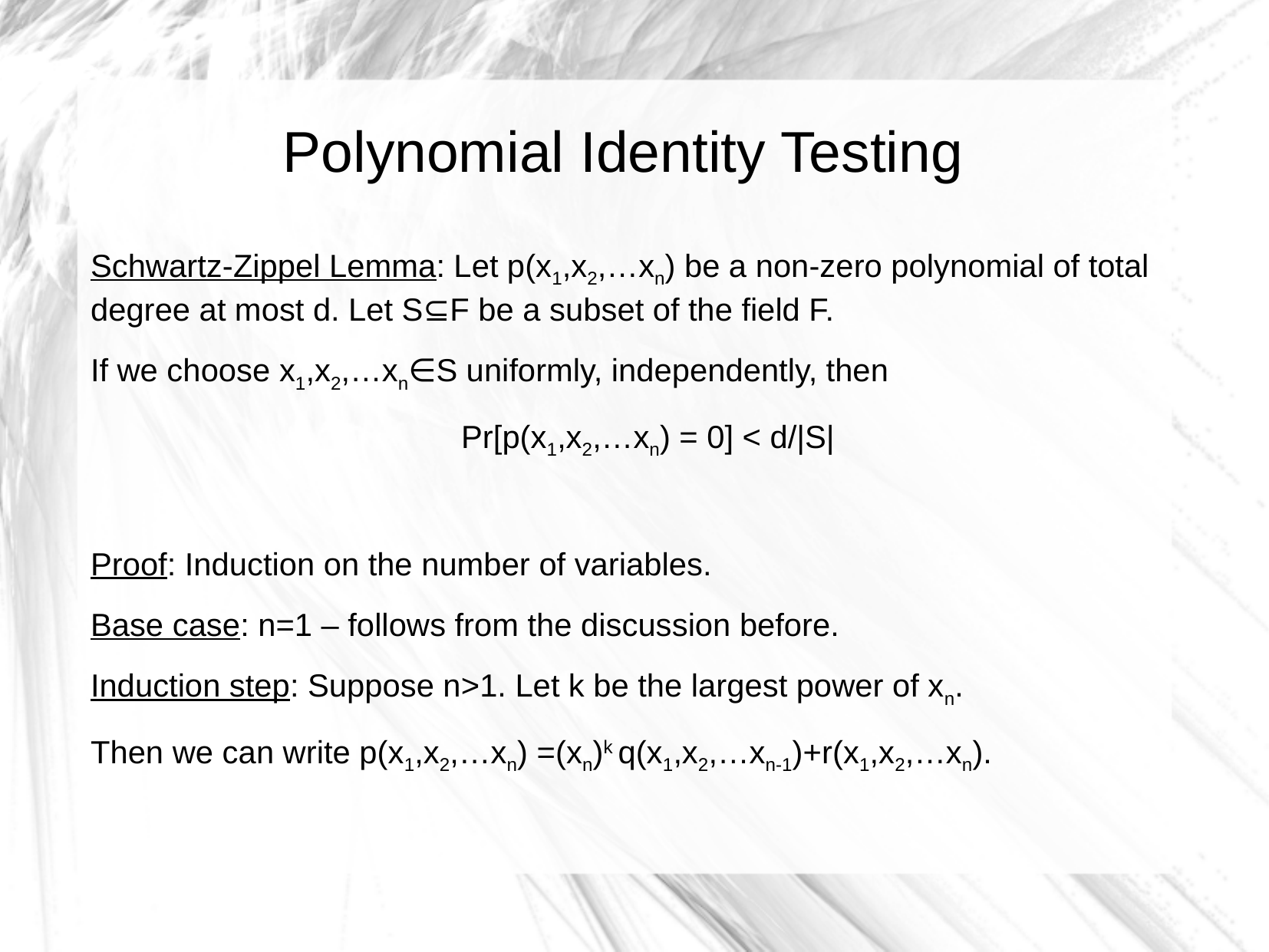

Polynomial Identity Testing
Schwartz-Zippel Lemma: Let p(x1,x2,…xn) be a non-zero polynomial of total degree at most d. Let S⊆F be a subset of the field F.
If we choose x1,x2,…xn∈S uniformly, independently, then
Pr[p(x1,x2,…xn) = 0] < d/|S|

Proof: Induction on the number of variables.
Base case: n=1 – follows from the discussion before.
Induction step: Suppose n>1. Let k be the largest power of xn.
Then we can write p(x1,x2,…xn) =(xn)k q(x1,x2,…xn-1)+r(x1,x2,…xn).